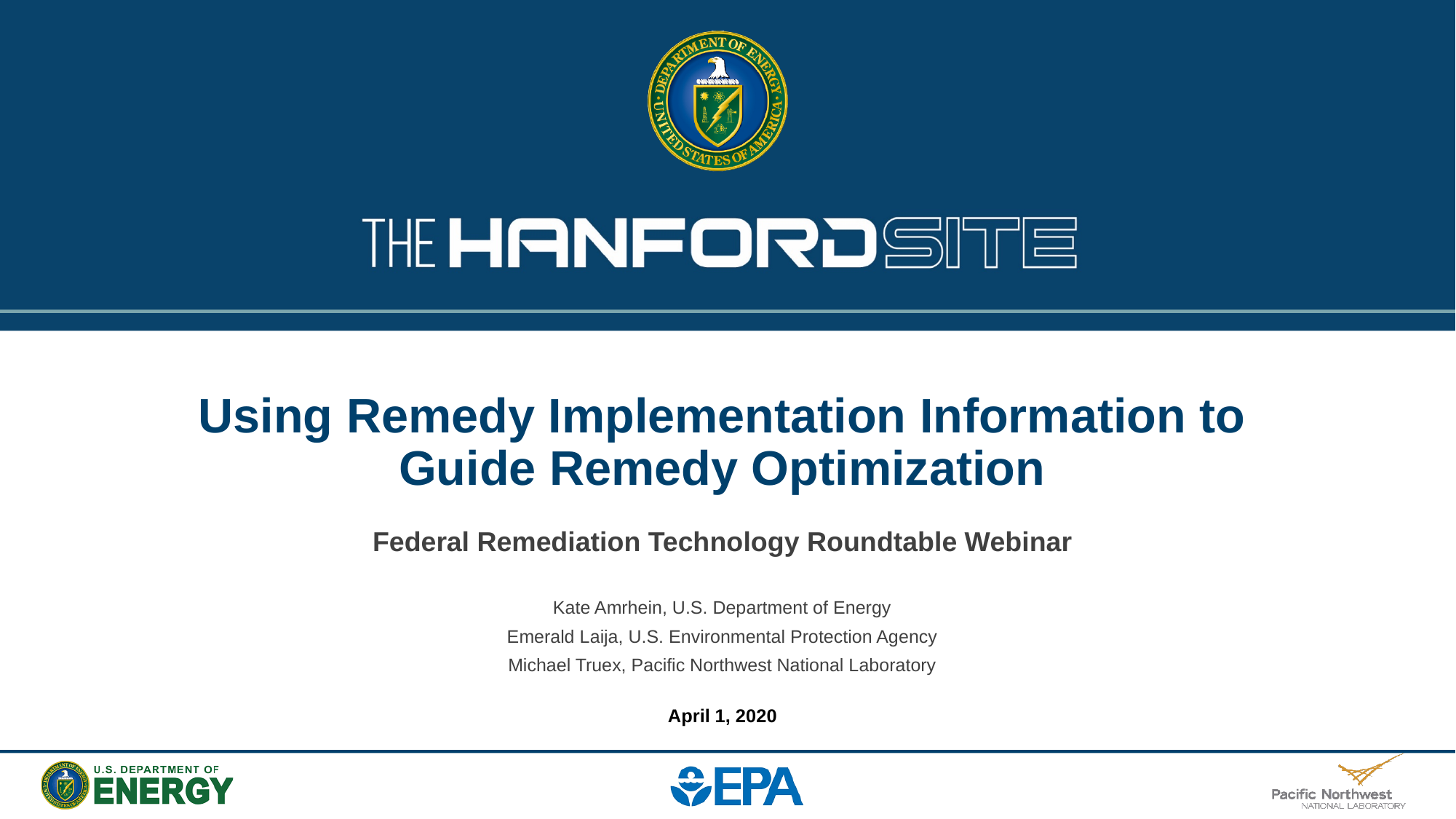

# Using Remedy Implementation Information to Guide Remedy Optimization
Federal Remediation Technology Roundtable Webinar

Kate Amrhein, U.S. Department of Energy
Emerald Laija, U.S. Environmental Protection Agency
Michael Truex, Pacific Northwest National Laboratory
April 1, 2020